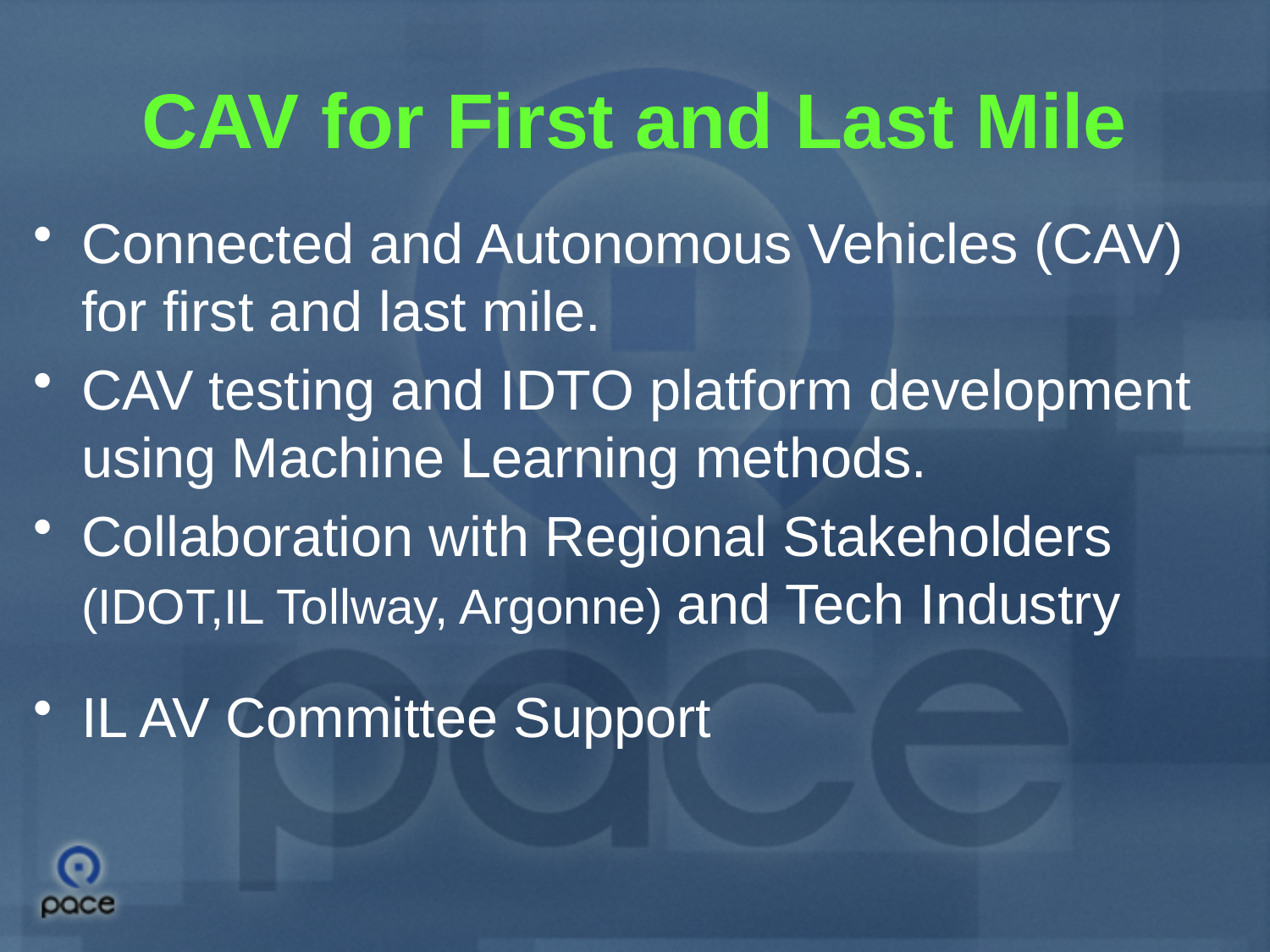

# CAV for First and Last Mile
Connected and Autonomous Vehicles (CAV) for first and last mile.
CAV testing and IDTO platform development using Machine Learning methods.
Collaboration with Regional Stakeholders (IDOT,IL Tollway, Argonne) and Tech Industry
IL AV Committee Support